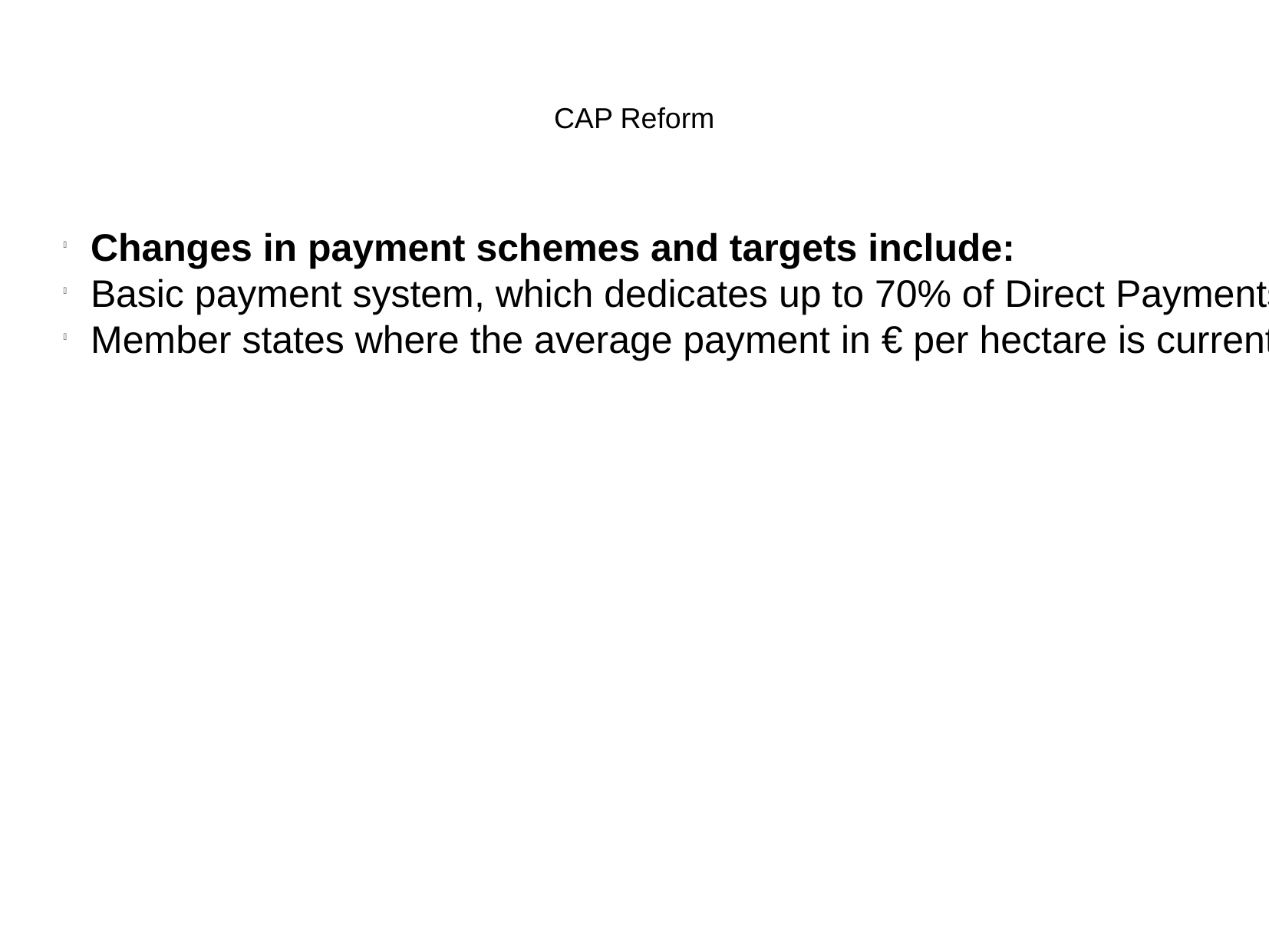

CAP Reform
Changes in payment schemes and targets include:
Basic payment system, which dedicates up to 70% of Direct Payments national envelope to the new Basic Payments Scheme.  SAPS will be extended until 2020.
Member states where the average payment in € per hectare is currently below 90% of the EU average will see a gradual increase in their envelope by 1/3rd of the difference between their current rate and 90% of the EU average.  This check validates that there is not such a wide gap between members states in the average payment per hectare.  Every member state is expected to reach a minimum level by 2019.